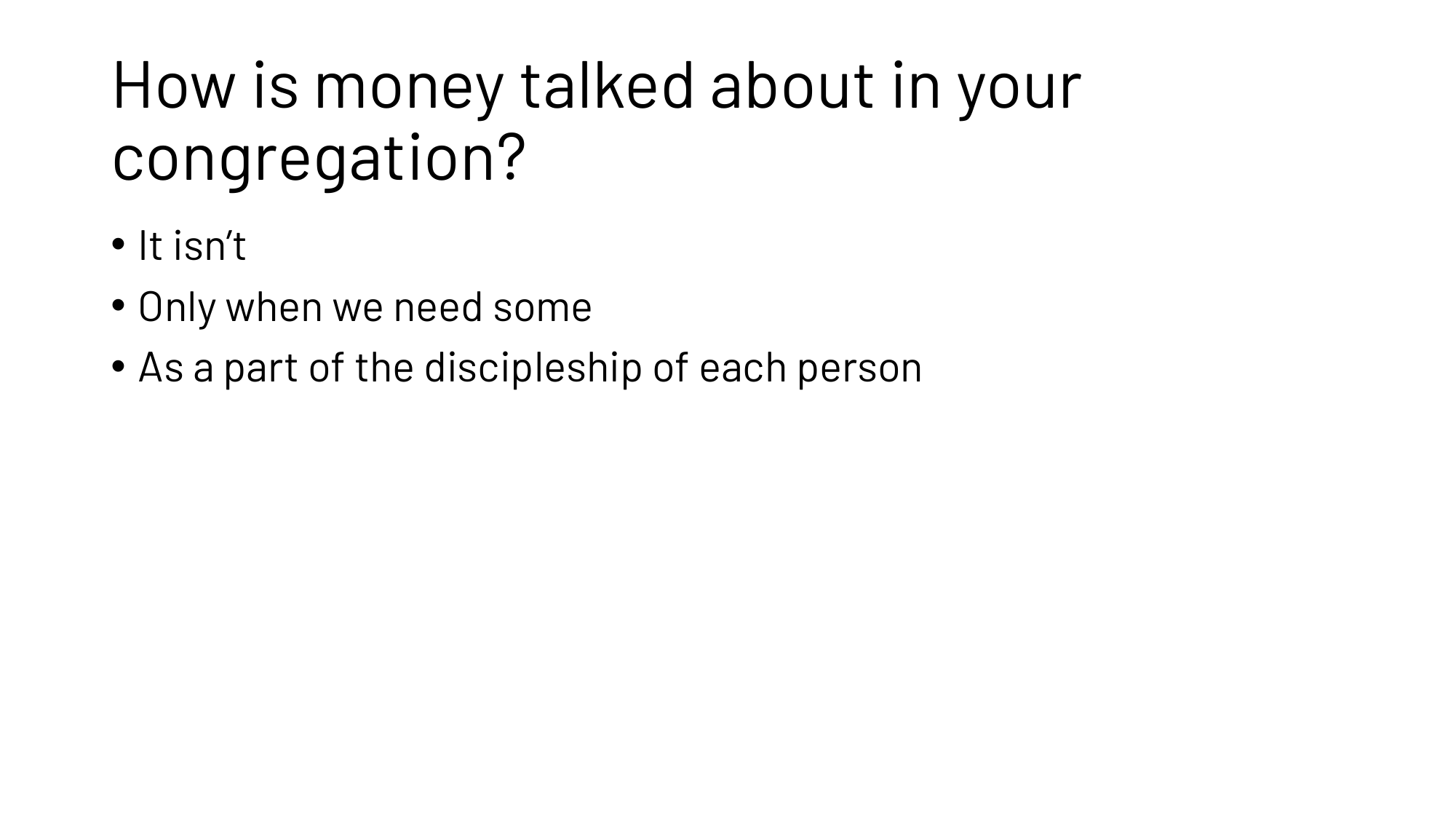

# How is money talked about in your congregation?
It isn’t
Only when we need some
As a part of the discipleship of each person